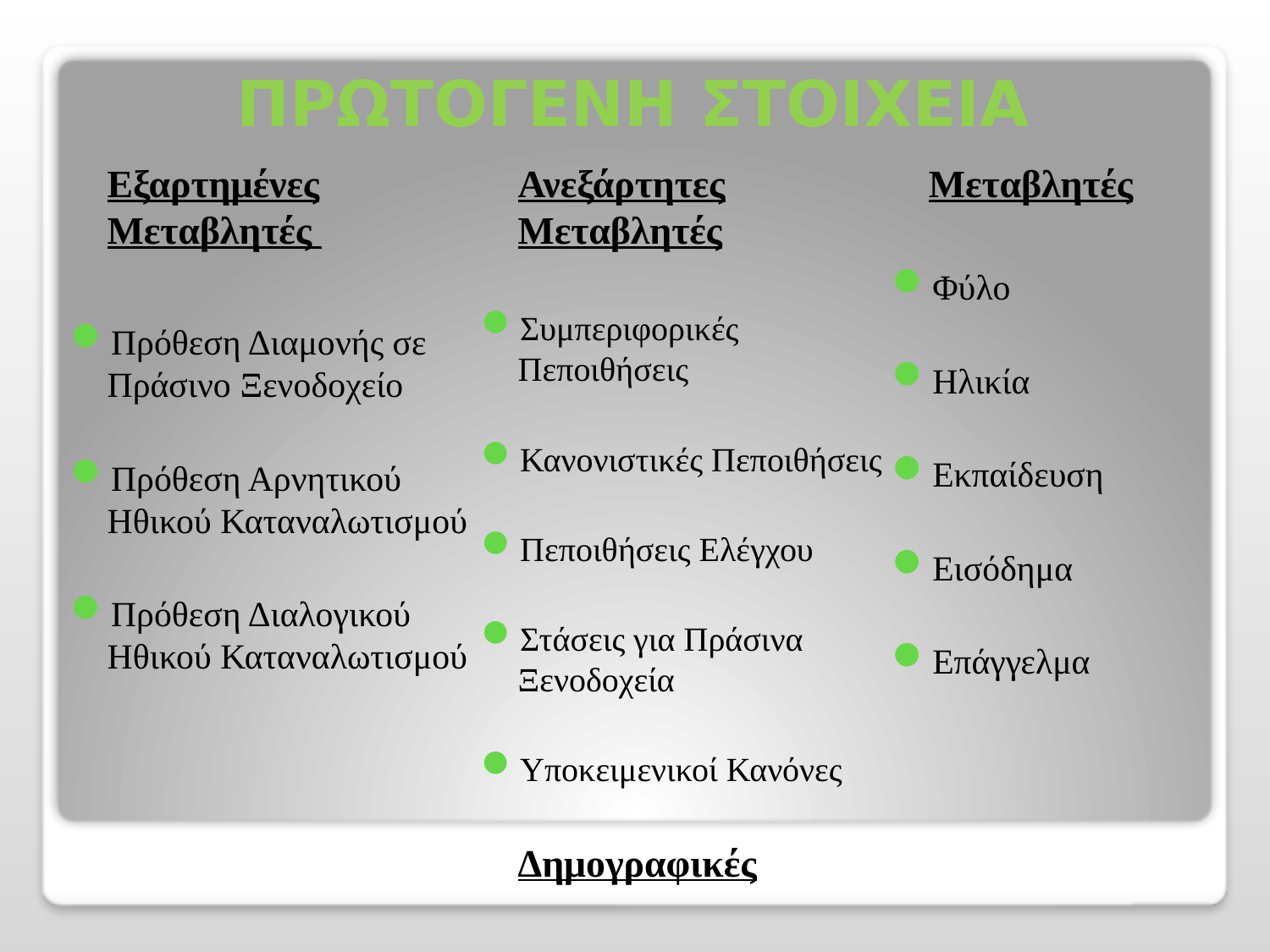

# ΠΡΩΤΟΓΕΝΗ ΣΤΟΙΧΕΙΑ
	Εξαρτημένες Μεταβλητές

Πρόθεση Διαμονής σε Πράσινο Ξενοδοχείο

Πρόθεση Αρνητικού Ηθικού Καταναλωτισμού

Πρόθεση Διαλογικού Ηθικού Καταναλωτισμού

	Ανεξάρτητες Μεταβλητές

Συμπεριφορικές Πεποιθήσεις

Κανονιστικές Πεποιθήσεις

Πεποιθήσεις Ελέγχου

Στάσεις για Πράσινα Ξενοδοχεία

Υποκειμενικοί Κανόνες

	Δημογραφικές Μεταβλητές

Φύλο

Ηλικία

Εκπαίδευση

Εισόδημα

Επάγγελμα